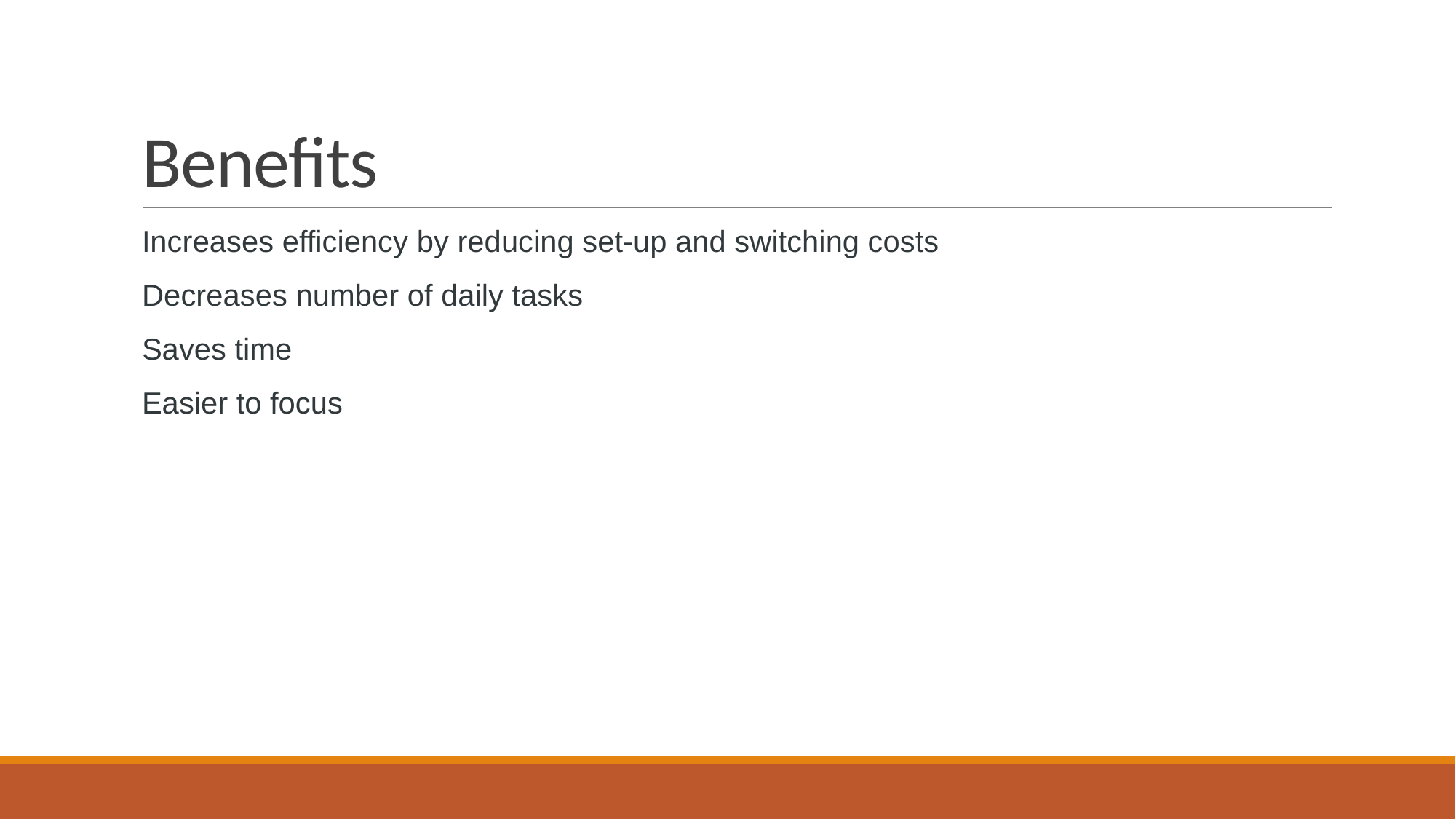

# Benefits
Increases efficiency by reducing set-up and switching costs
Decreases number of daily tasks
Saves time
Easier to focus